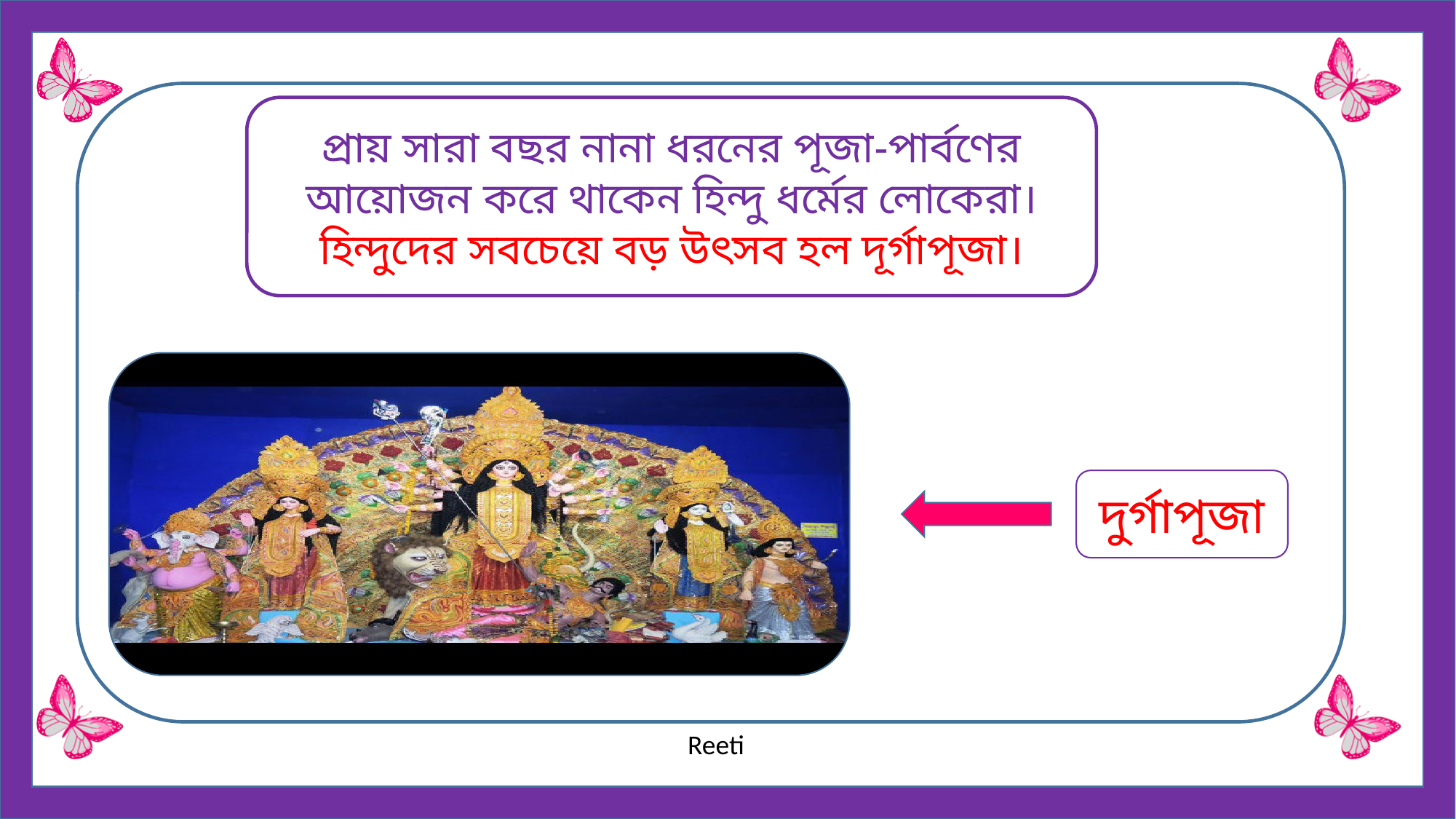

প্রায় সারা বছর নানা ধরনের পূজা-পার্বণের আয়োজন করে থাকেন হিন্দু ধর্মের লোকেরা।
হিন্দুদের সবচেয়ে বড় উৎসব হল দূর্গাপূজা।

দুর্গাপূজা